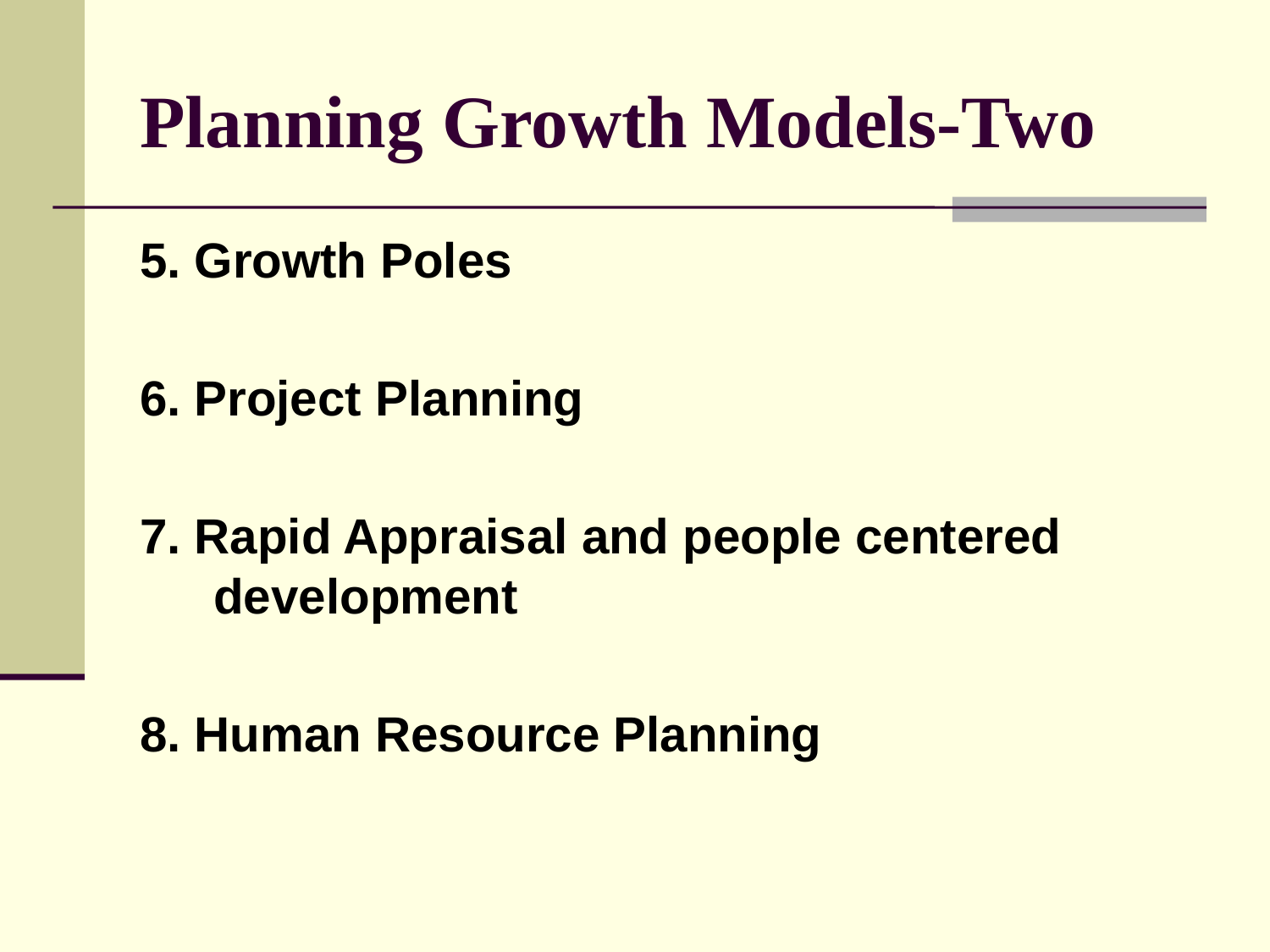

# Planning Growth Models-Two
5. Growth Poles

6. Project Planning

7. Rapid Appraisal and people centered development

8. Human Resource Planning